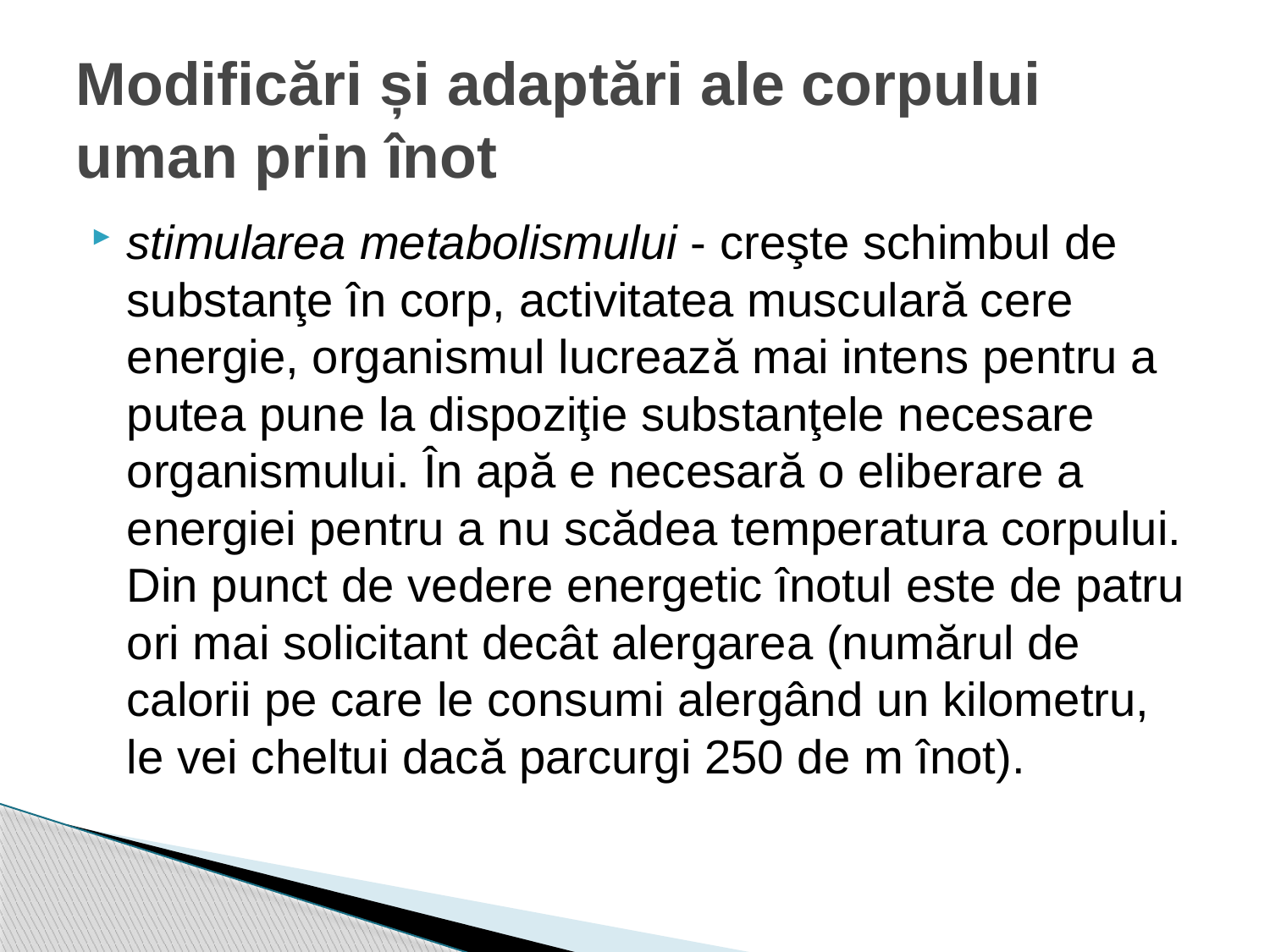

# Modificări și adaptări ale corpului uman prin înot
stimularea metabolismului - creşte schimbul de substanţe în corp, activitatea musculară cere energie, organismul lucrează mai intens pentru a putea pune la dispoziţie substanţele necesare organismului. În apă e necesară o eliberare a energiei pentru a nu scădea temperatura corpului. Din punct de vedere energetic înotul este de patru ori mai solicitant decât alergarea (numărul de calorii pe care le consumi alergând un kilometru, le vei cheltui dacă parcurgi 250 de m înot).